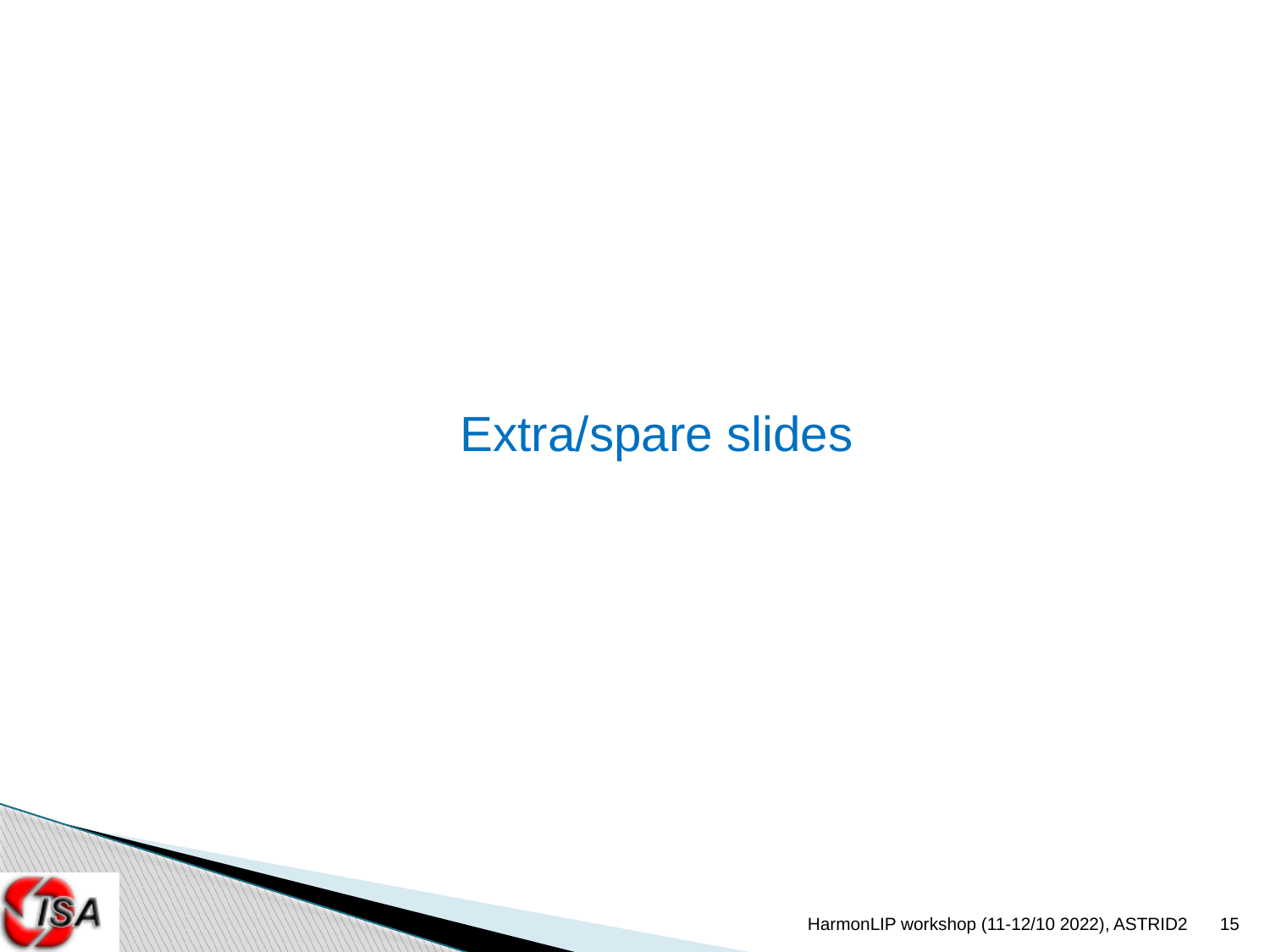

#

Extra/spare slides
HarmonLIP workshop (11-12/10 2022), ASTRID2
15